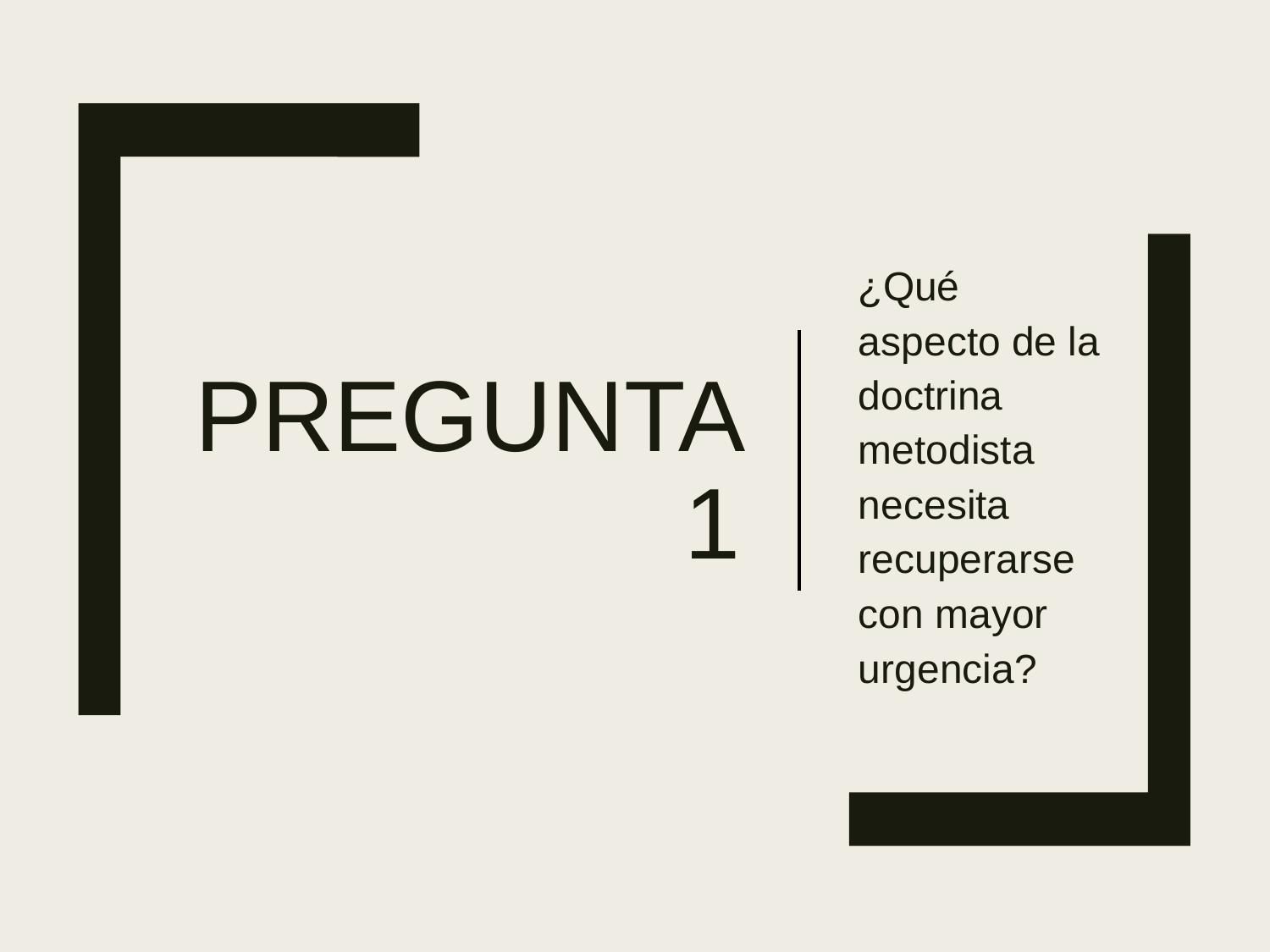

¿Qué aspecto de la doctrina metodista necesita recuperarse con mayor urgencia?
# Pregunta 1